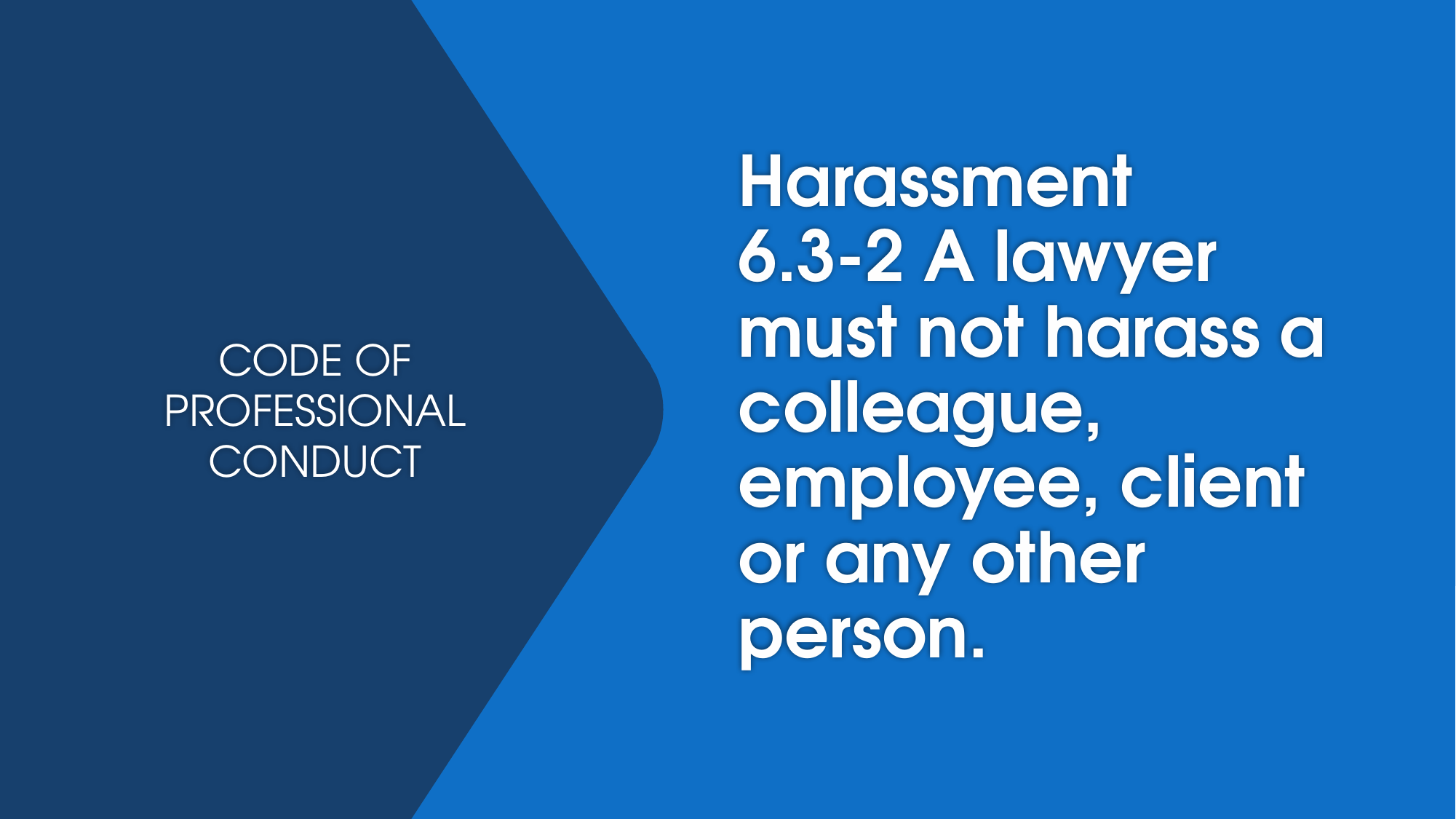

# Harassment 6.3-2 A lawyer must not harass a colleague, employee, client or any other person.
CODE OF PROFESSIONAL CONDUCT